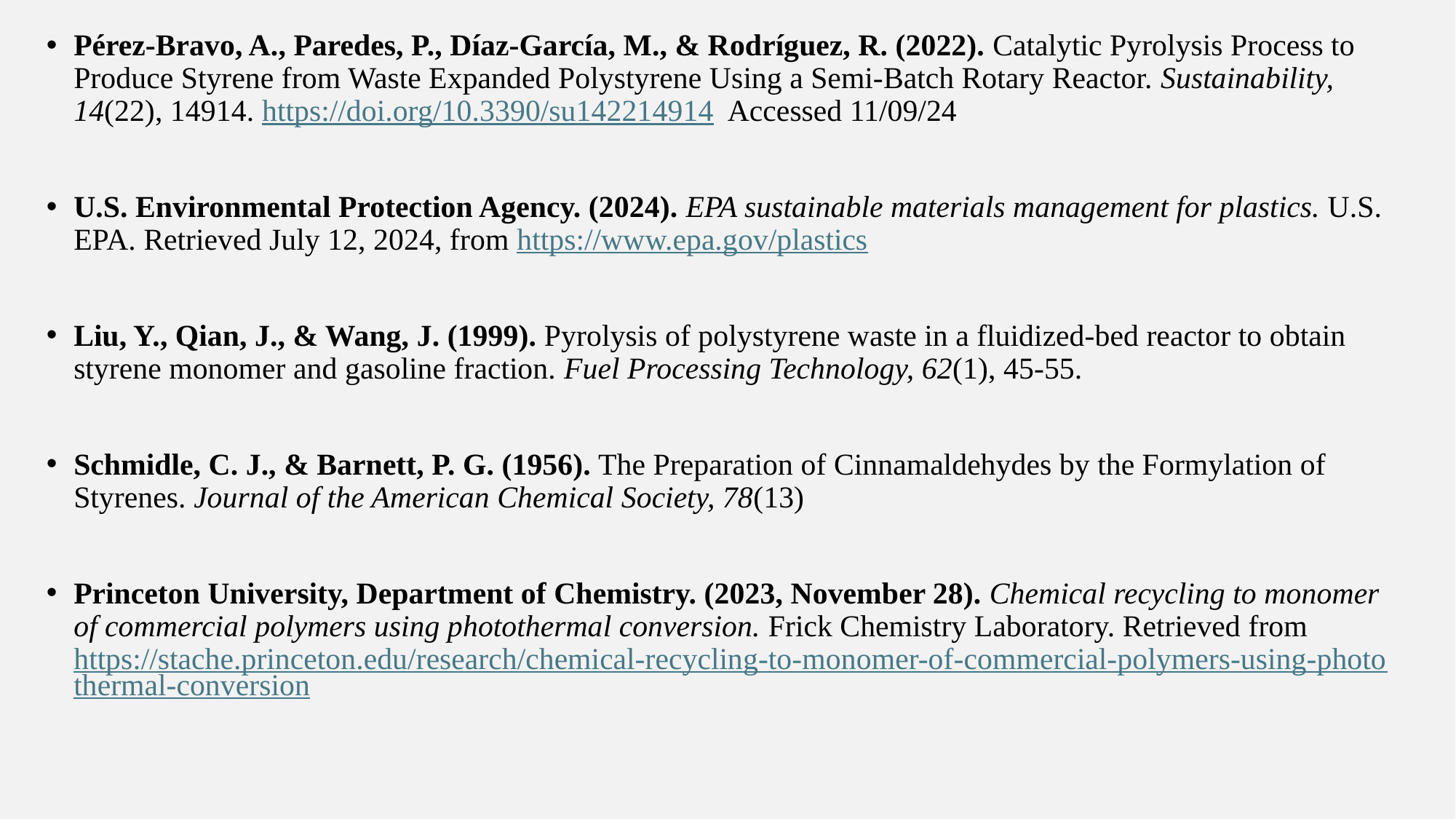

Pérez-Bravo, A., Paredes, P., Díaz-García, M., & Rodríguez, R. (2022). Catalytic Pyrolysis Process to Produce Styrene from Waste Expanded Polystyrene Using a Semi-Batch Rotary Reactor. Sustainability, 14(22), 14914. https://doi.org/10.3390/su142214914  Accessed 11/09/24

U.S. Environmental Protection Agency. (2024). EPA sustainable materials management for plastics. U.S. EPA. Retrieved July 12, 2024, from https://www.epa.gov/plastics

Liu, Y., Qian, J., & Wang, J. (1999). Pyrolysis of polystyrene waste in a fluidized-bed reactor to obtain styrene monomer and gasoline fraction. Fuel Processing Technology, 62(1), 45-55.

Schmidle, C. J., & Barnett, P. G. (1956). The Preparation of Cinnamaldehydes by the Formylation of Styrenes. Journal of the American Chemical Society, 78(13)

Princeton University, Department of Chemistry. (2023, November 28). Chemical recycling to monomer of commercial polymers using photothermal conversion. Frick Chemistry Laboratory. Retrieved from https://stache.princeton.edu/research/chemical-recycling-to-monomer-of-commercial-polymers-using-photothermal-conversion